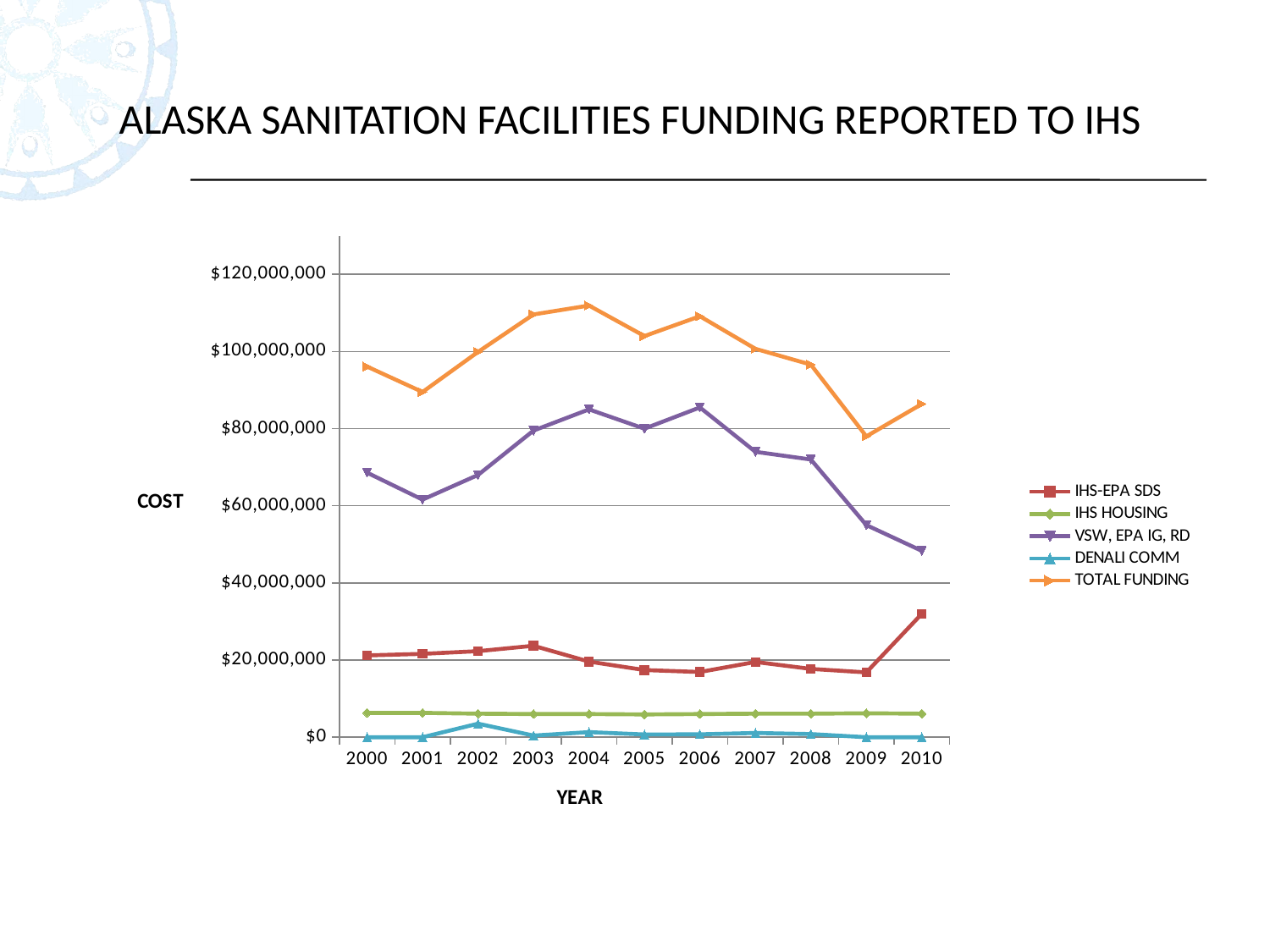

# ALASKA SANITATION FACILITIES FUNDING REPORTED TO IHS

### Chart

| Category | IHS-EPA SDS | IHS HOUSING | VSW, EPA IG, RD | DENALI COMM | TOTAL FUNDING |
|---|---|---|---|---|---|
| 2000 | 21200000.0 | 6300000.0 | 68600000.0 | 0.0 | 96100000.0 |
| 2001 | 21600000.0 | 6300000.0 | 61600000.0 | 0.0 | 89500000.0 |
| 2002 | 22300000.0 | 6100000.0 | 68000000.0 | 3500000.0 | 99900000.0 |
| 2003 | 23700000.0 | 6000000.0 | 79500000.0 | 415000.0 | 109615000.0 |
| 2004 | 19600000.0 | 6000000.0 | 85000000.0 | 1320000.0 | 111920000.0 |
| 2005 | 17400000.0 | 5900000.0 | 80000000.0 | 700000.0 | 104000000.0 |
| 2006 | 16900000.0 | 6000000.0 | 85500000.0 | 742000.0 | 109142000.0 |
| 2007 | 19500000.0 | 6100000.0 | 74000000.0 | 1100000.0 | 100700000.0 |
| 2008 | 17700000.0 | 6100000.0 | 72000000.0 | 810000.0 | 96610000.0 |
| 2009 | 16800000.0 | 6200000.0 | 55000000.0 | 0.0 | 78000000.0 |
| 2010 | 32000000.0 | 6100000.0 | 48300000.0 | 0.0 | 86400000.0 |